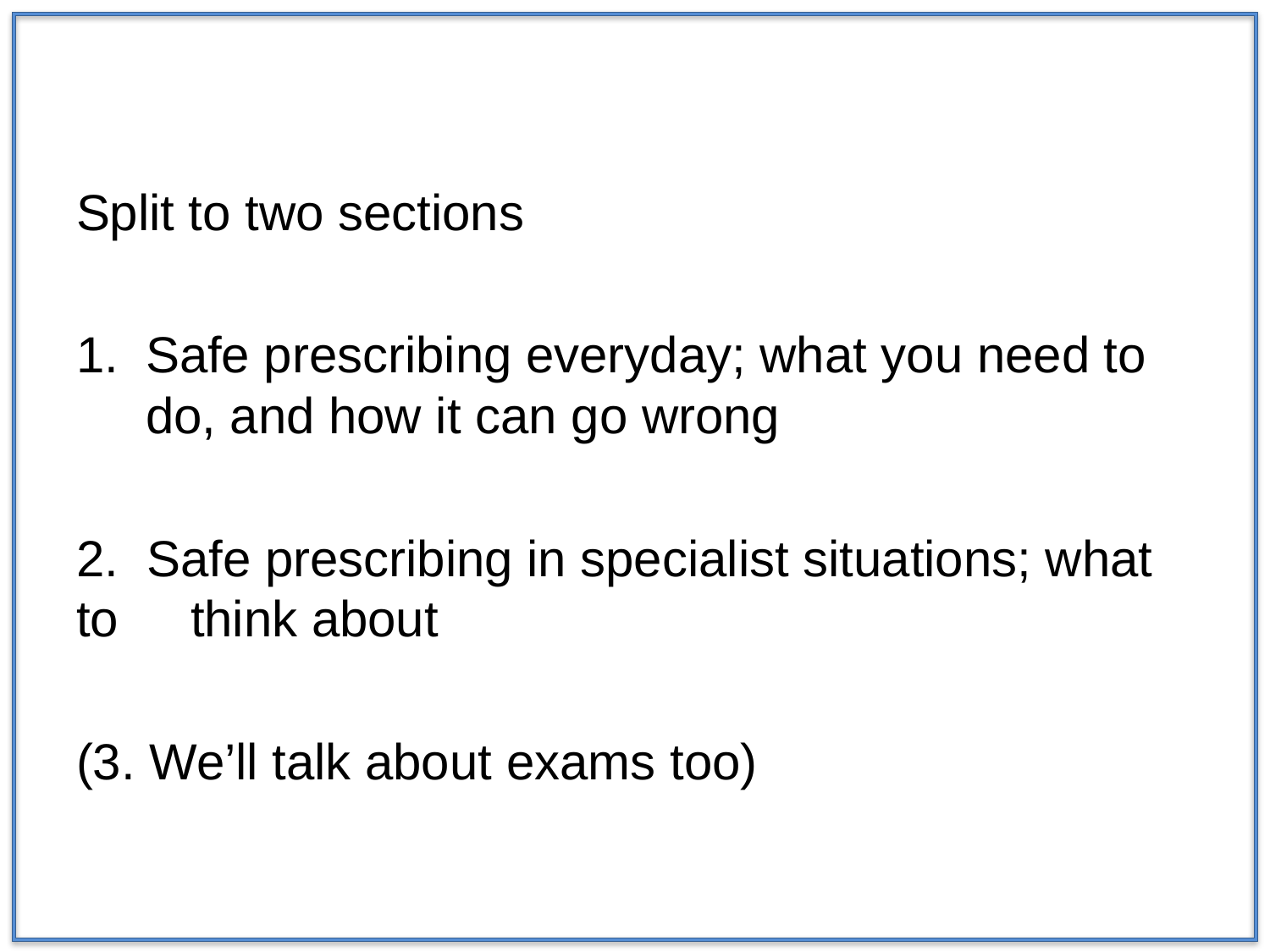

Split to two sections

Safe prescribing everyday; what you need to do, and how it can go wrong

2.  Safe prescribing in specialist situations; what to    	think about

(3. We’ll talk about exams too)